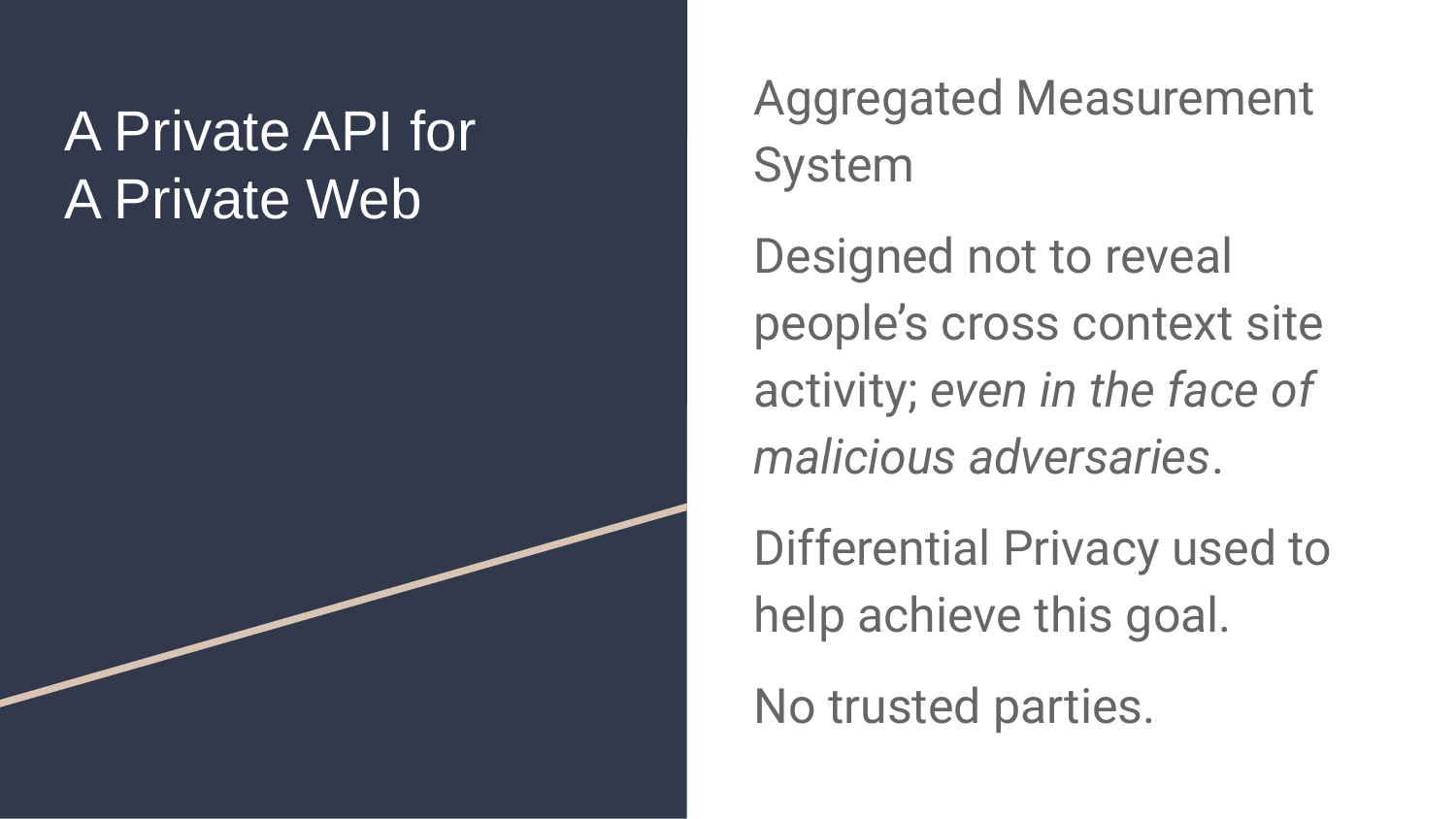

Aggregated Measurement System
Designed not to reveal people’s cross context site activity; even in the face of malicious adversaries.
Differential Privacy used to help achieve this goal.
No trusted parties.
# A Private API for
A Private Web